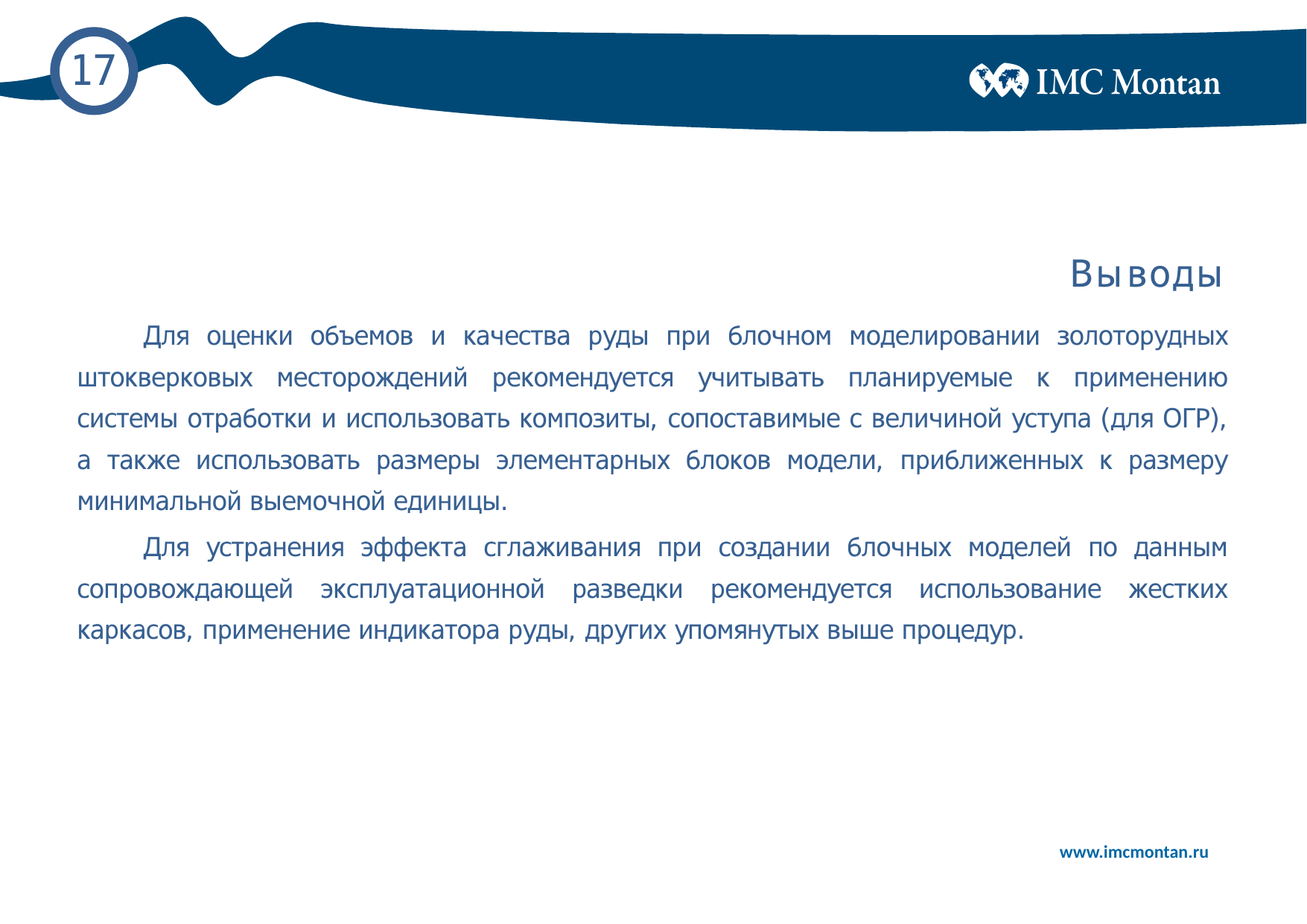

# Выводы
Для оценки объемов и качества руды при блочном моделировании золоторудных штокверковых месторождений рекомендуется учитывать планируемые к применению системы отработки и использовать композиты, сопоставимые с величиной уступа (для ОГР), а также использовать размеры элементарных блоков модели, приближенных к размеру минимальной выемочной единицы.
Для устранения эффекта сглаживания при создании блочных моделей по данным сопровождающей эксплуатационной разведки рекомендуется использование жестких каркасов, применение индикатора руды, других упомянутых выше процедур.